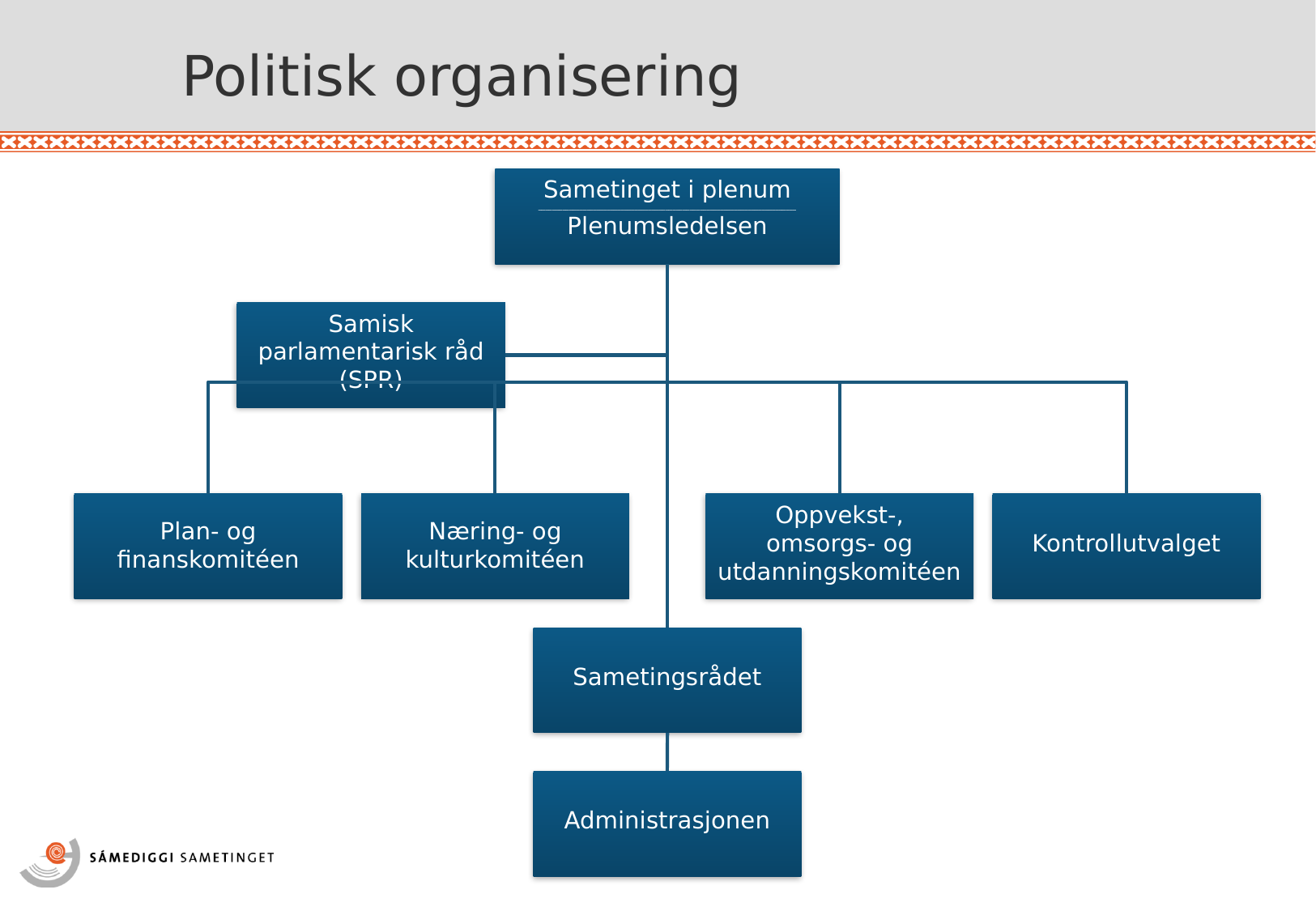

# Politisk organisering
Sametinget i plenum
___________________________________________________________________________
Plenumsledelsen

Samisk parlamentarisk råd
(SPR)
Plan- og finanskomitéen
Næring- og kulturkomitéen
Oppvekst-, omsorgs- og utdanningskomitéen
Kontrollutvalget
Sametingsrådet
Administrasjonen